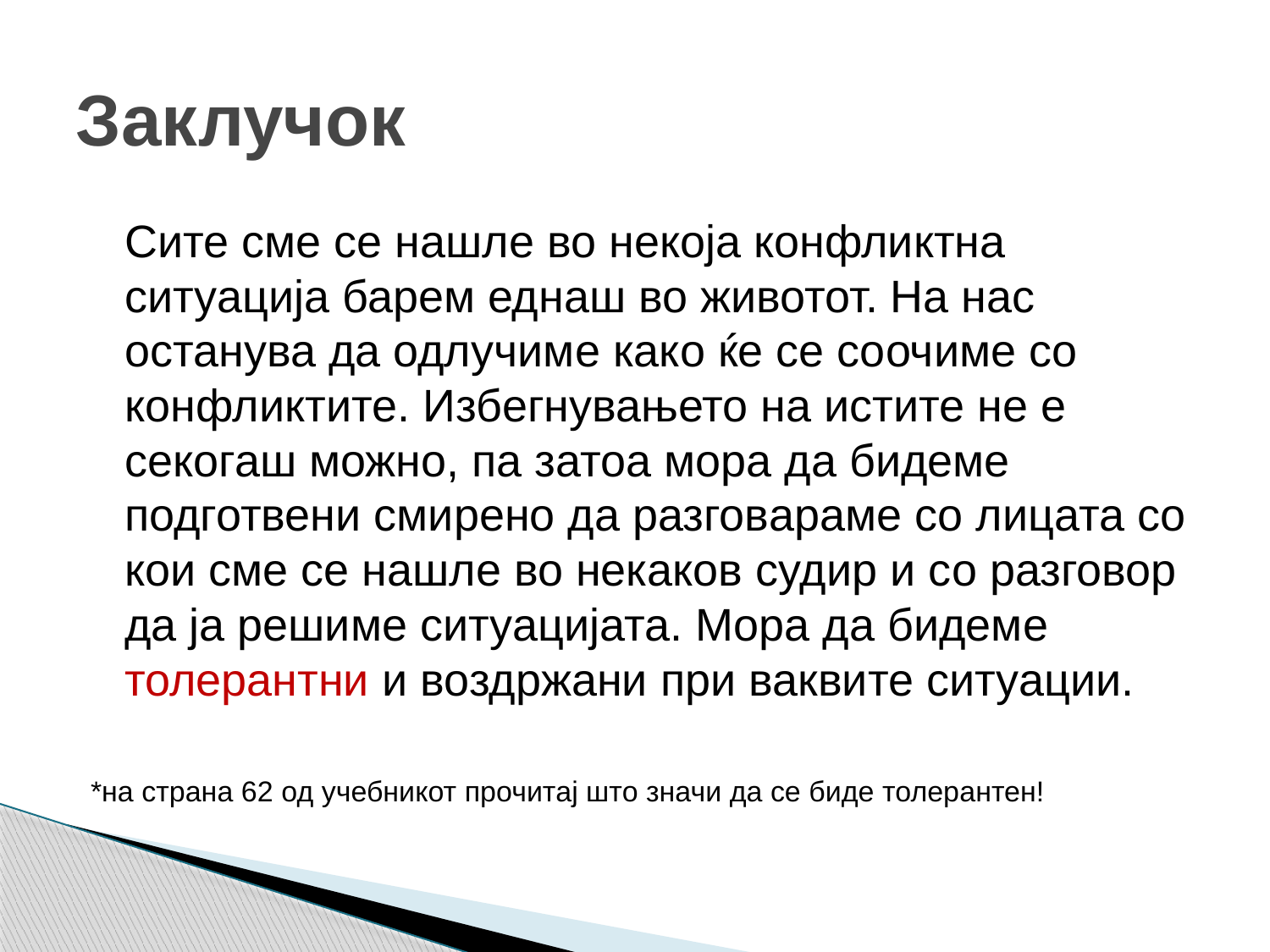

# Заклучок
	Сите сме се нашле во некоја конфликтна ситуација барем еднаш во животот. На нас останува да одлучиме како ќе се соочиме со конфликтите. Избегнувањето на истите не е секогаш можно, па затоа мора да бидеме подготвени смирено да разговараме со лицата со кои сме се нашле во некаков судир и со разговор да ја решиме ситуацијата. Мора да бидеме толерантни и воздржани при ваквите ситуации.

*на страна 62 од учебникот прочитај што значи да се биде толерантен!